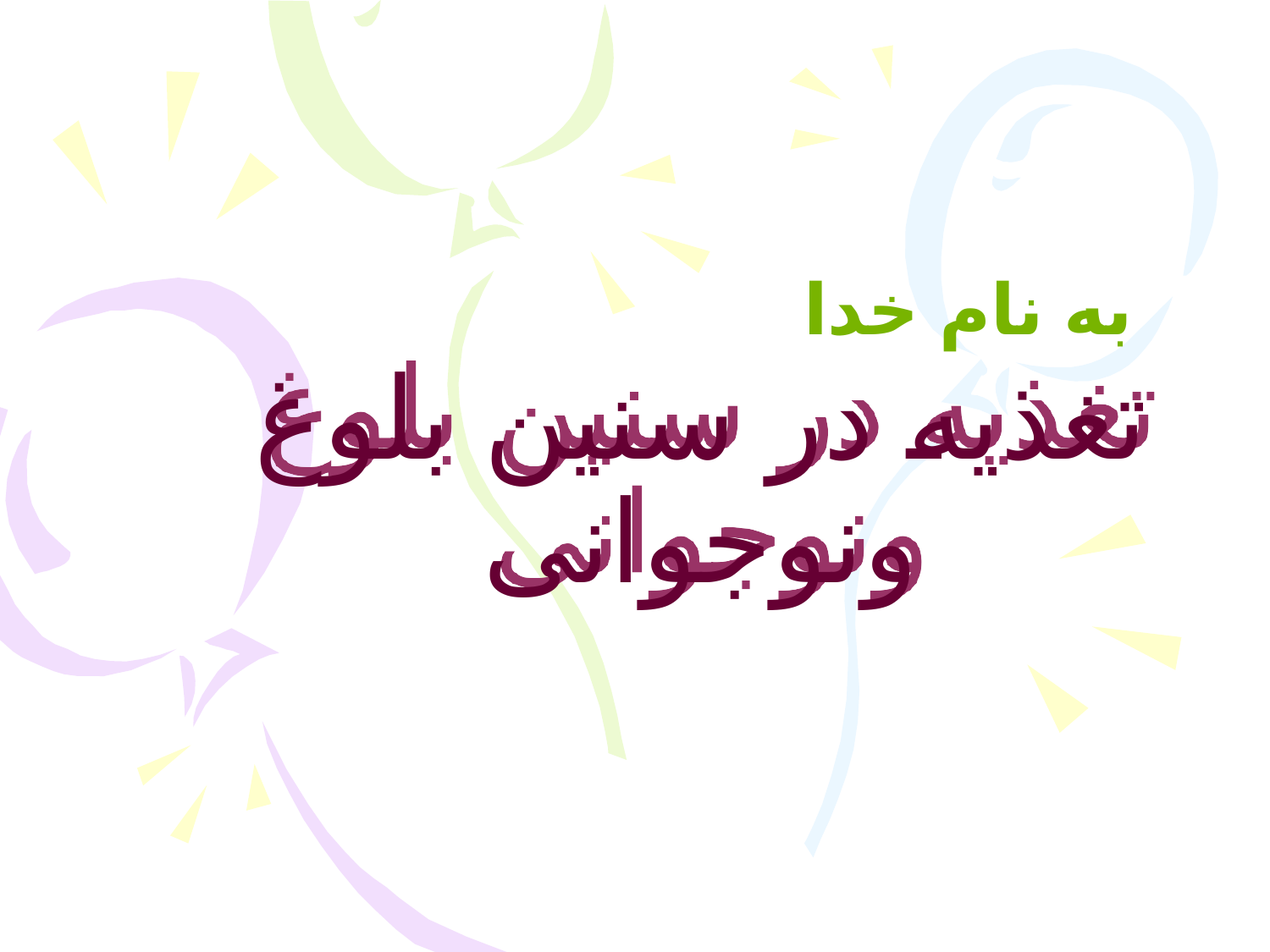

به نام خدا
# تغذيه در سنين بلوغ ونوجوانی